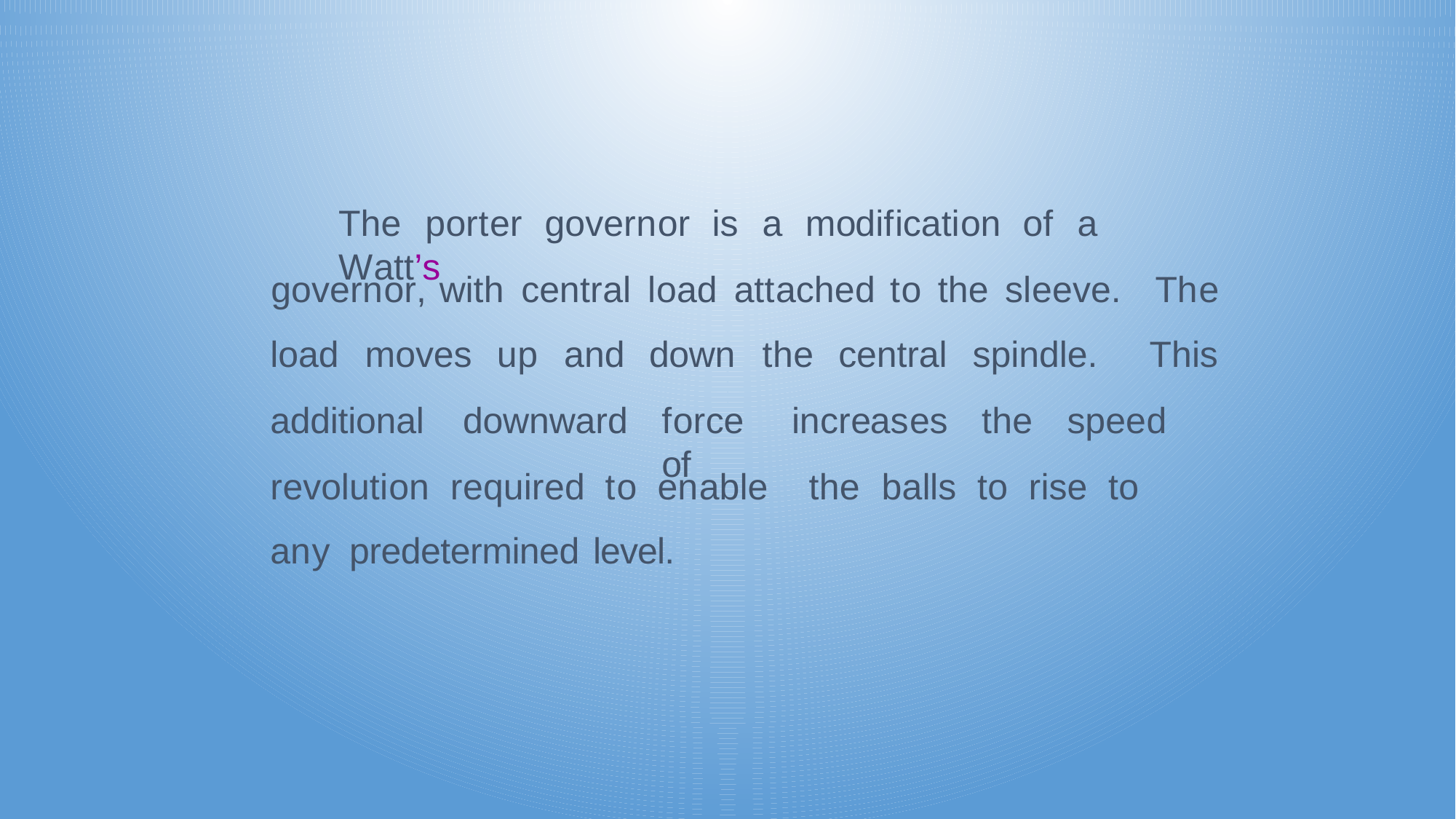

The	porter	governor	is	a	modification	of	a	Watt’s
governor,	with	central	load	attached	to	the	sleeve.	The
This
load	moves	up	and
additional	downward
down	the	central	spindle.
force	increases	the	speed	of
revolution	required	to	enable	the	balls	to	rise	to	any  predetermined level.